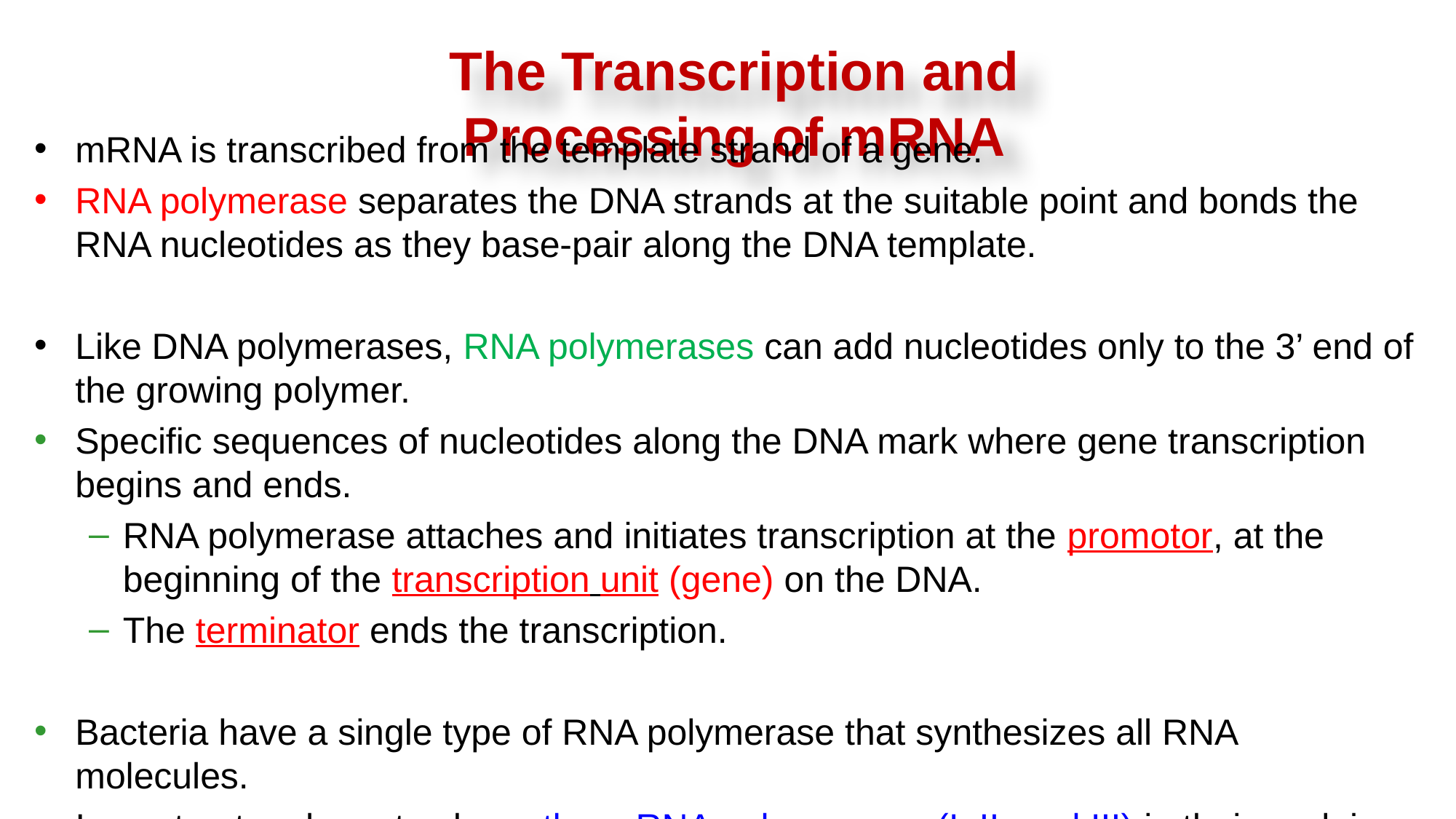

The Transcription and Processing of mRNA
mRNA is transcribed from the template strand of a gene.
RNA polymerase separates the DNA strands at the suitable point and bonds the RNA nucleotides as they base-pair along the DNA template.

Like DNA polymerases, RNA polymerases can add nucleotides only to the 3’ end of the growing polymer.
Specific sequences of nucleotides along the DNA mark where gene transcription begins and ends.
RNA polymerase attaches and initiates transcription at the promotor, at the beginning of the transcription unit (gene) on the DNA.
The terminator ends the transcription.

Bacteria have a single type of RNA polymerase that synthesizes all RNA molecules.
In contrast, eukaryotes have three RNA polymerases (I, II, and III) in their nuclei.
RNA polymerase II is used for mRNA synthesis.